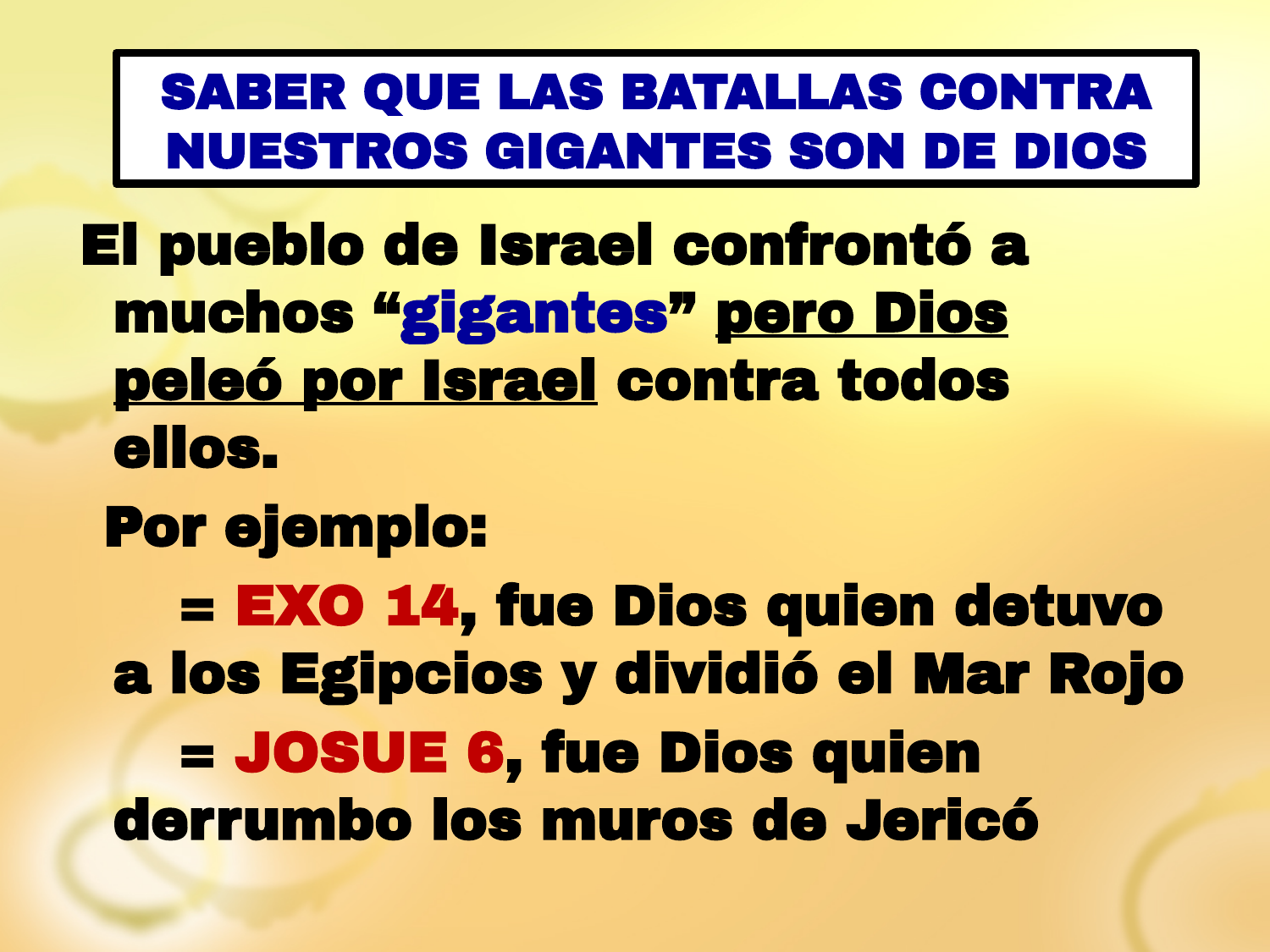

SABER QUE LAS BATALLAS CONTRA NUESTROS GIGANTES SON DE DIOS
 El pueblo de Israel confrontó a muchos “gigantes” pero Dios peleó por Israel contra todos ellos.
  Por ejemplo:
      = EXO 14, fue Dios quien detuvo a los Egipcios y dividió el Mar Rojo
      = JOSUE 6, fue Dios quien derrumbo los muros de Jericó